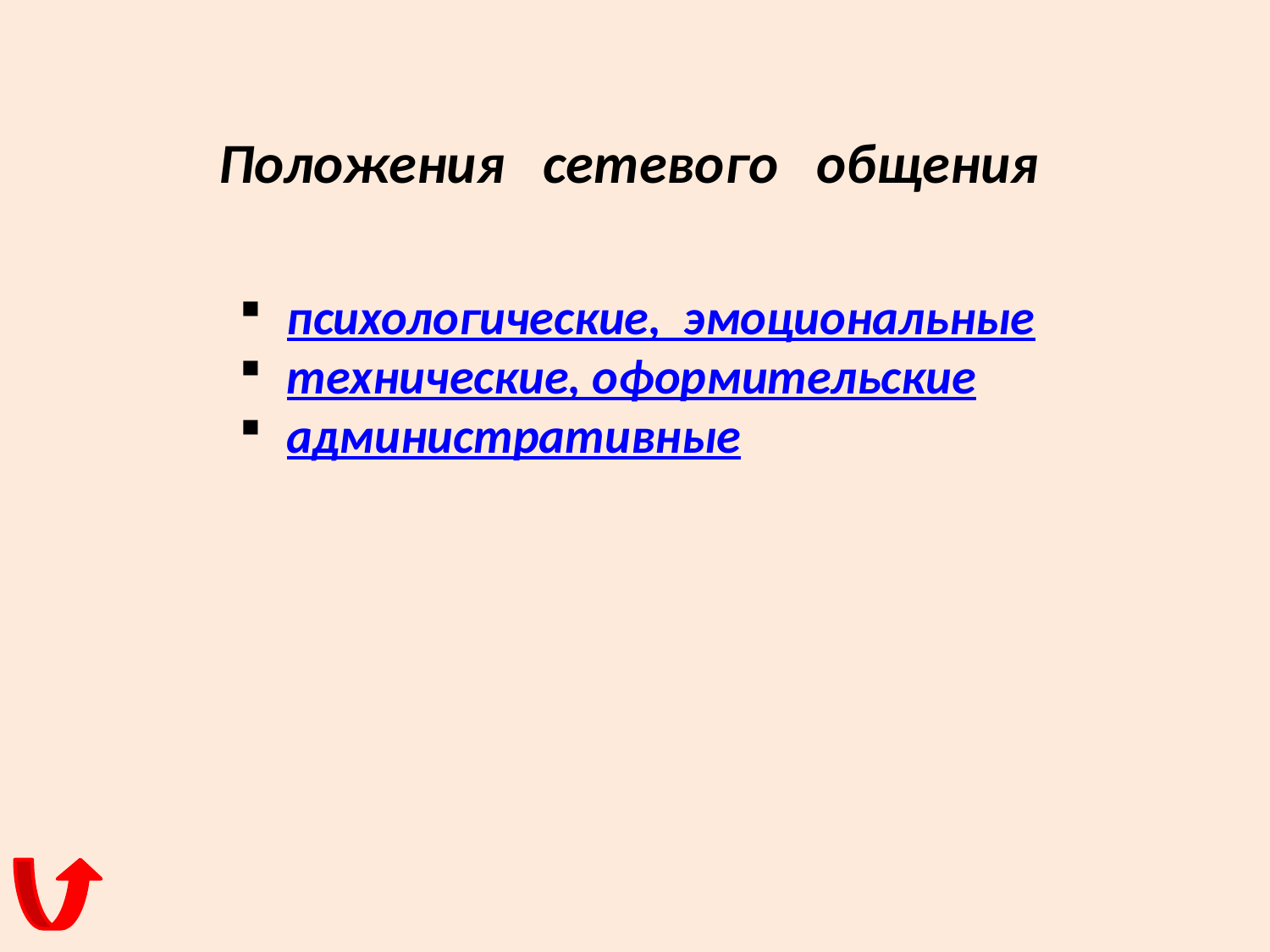

Положения   сетевого   общения
психологические,  эмоциональные
технические, оформительские
административные